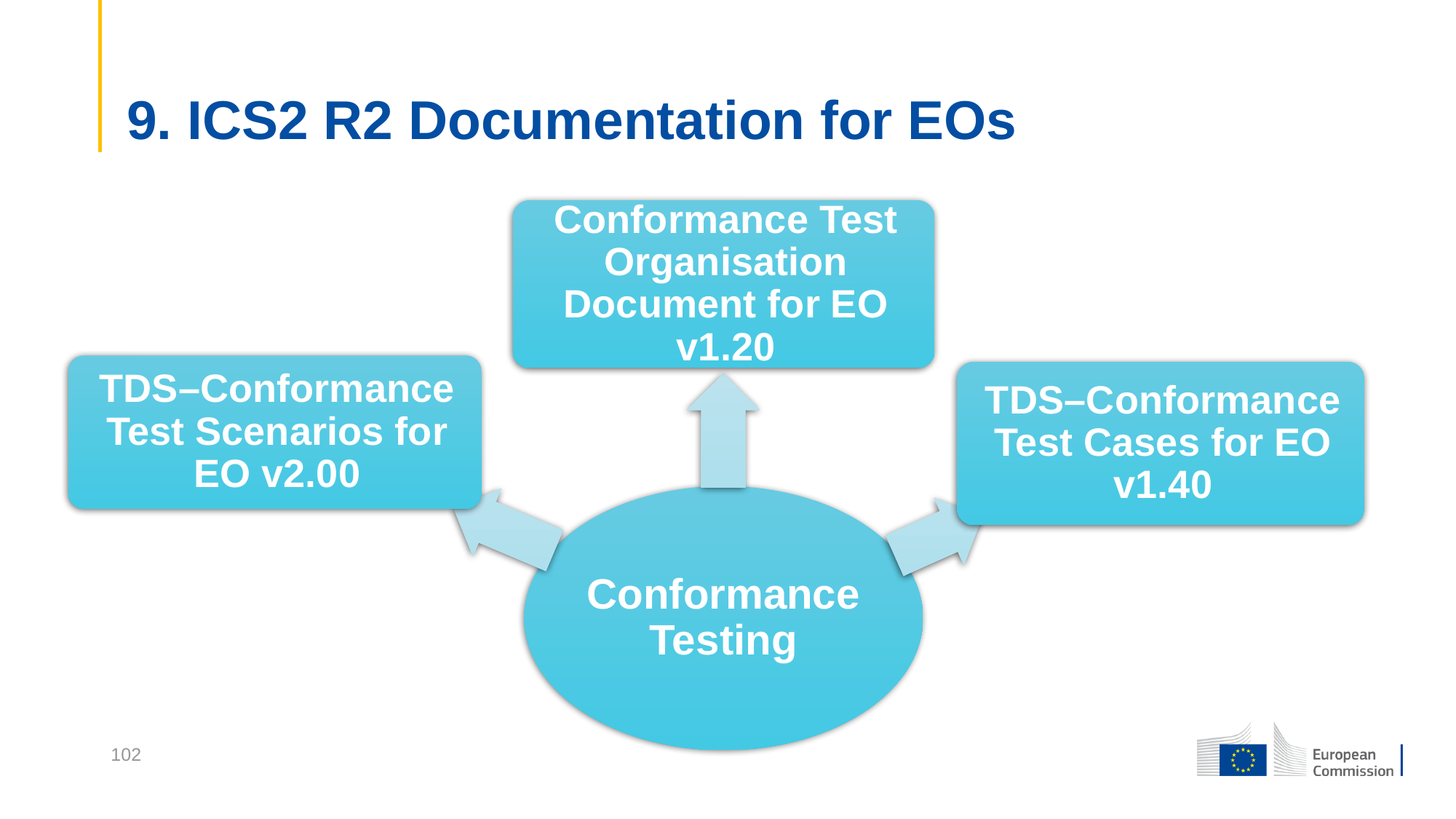

9. ICS2 R2 Documentation for EOs
Conformance Testing
TDS–Conformance Test Scenarios for EO v2.00
Conformance Test Organisation Document for EO v1.20
TDS–Conformance Test Cases for EO v1.40
102